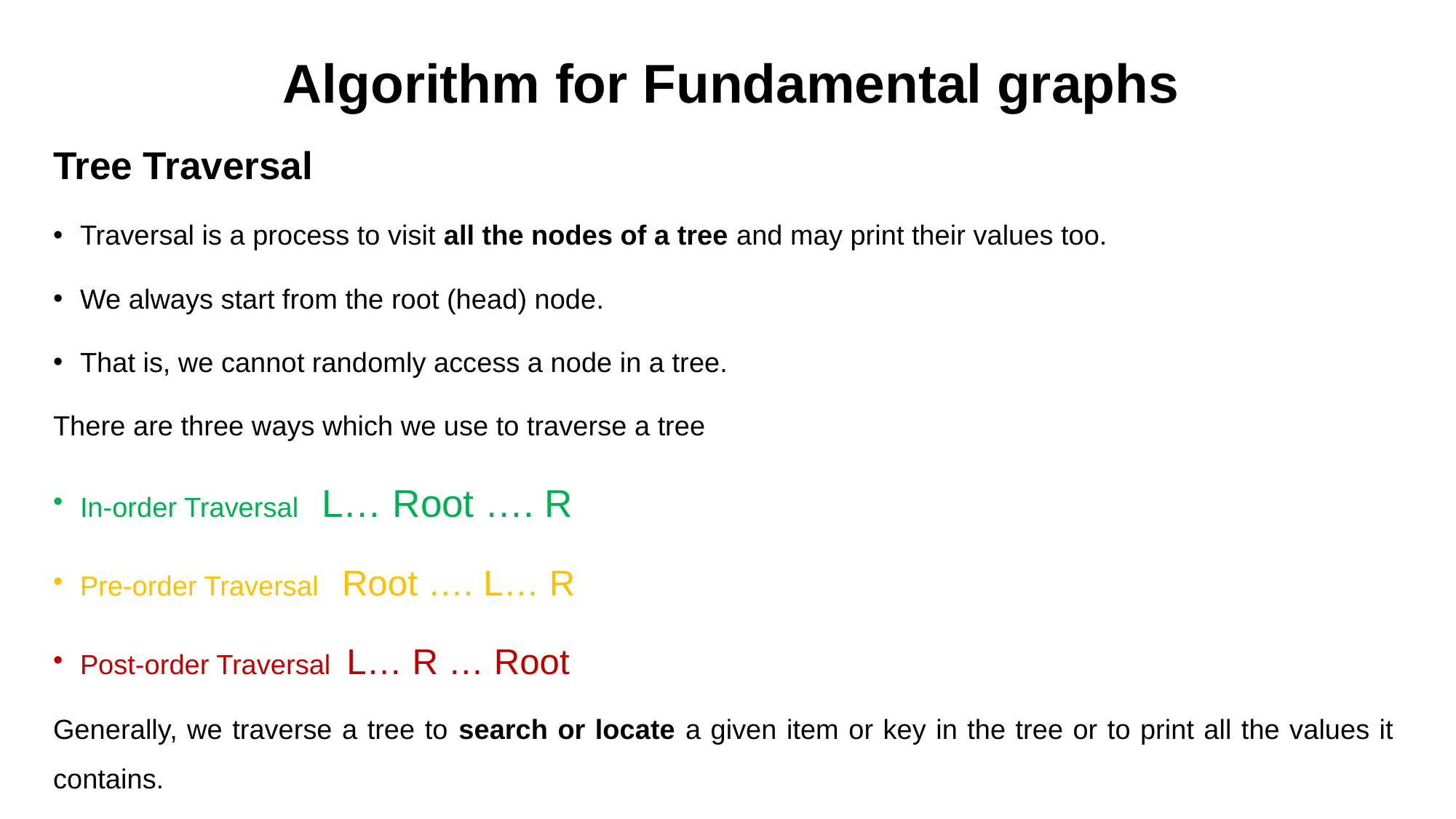

# Algorithm for Fundamental graphs
Tree Traversal
Traversal is a process to visit all the nodes of a tree and may print their values too.
We always start from the root (head) node.
That is, we cannot randomly access a node in a tree.
There are three ways which we use to traverse a tree
In-order Traversal   L… Root …. R
Pre-order Traversal   Root …. L… R
Post-order Traversal  L… R … Root
Generally, we traverse a tree to search or locate a given item or key in the tree or to print all the values it contains.